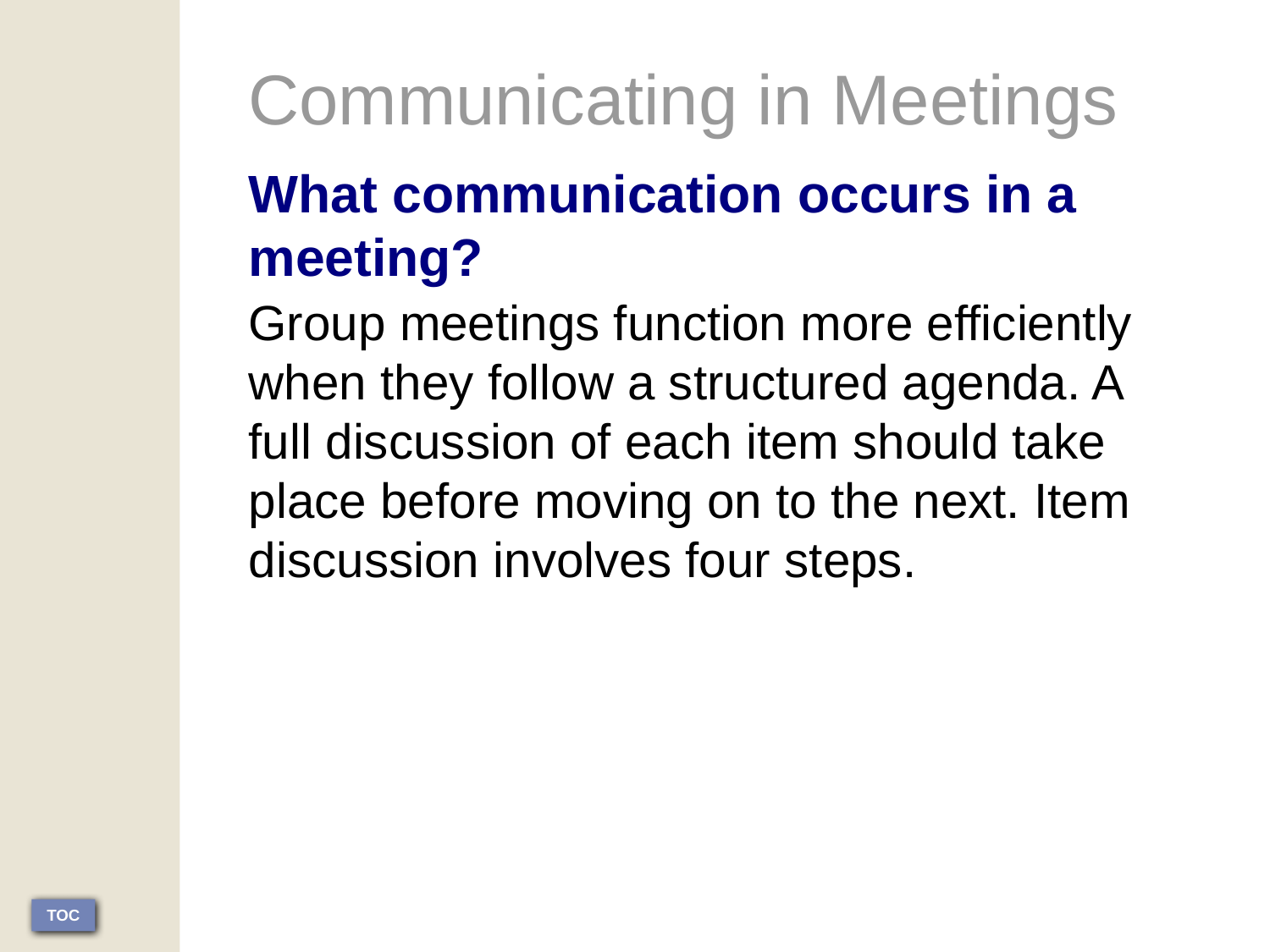

Communicating in Meetings
What communication occurs in a meeting?
Group meetings function more efficiently when they follow a structured agenda. A full discussion of each item should take place before moving on to the next. Item discussion involves four steps.